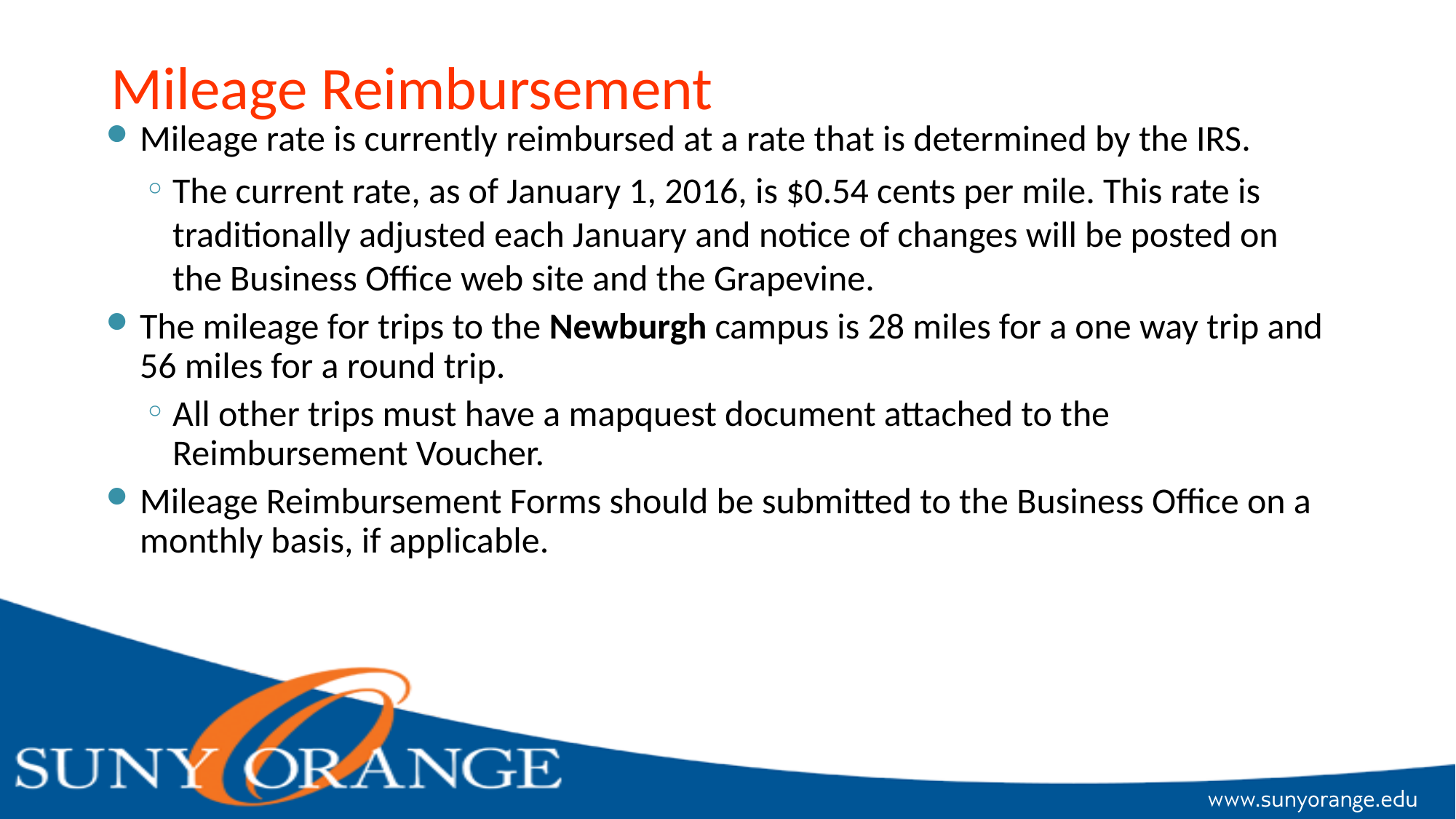

# Mileage Reimbursement
Mileage rate is currently reimbursed at a rate that is determined by the IRS.
The current rate, as of January 1, 2016, is $0.54 cents per mile. This rate is traditionally adjusted each January and notice of changes will be posted on the Business Office web site and the Grapevine.
The mileage for trips to the Newburgh campus is 28 miles for a one way trip and 56 miles for a round trip.
All other trips must have a mapquest document attached to the Reimbursement Voucher.
Mileage Reimbursement Forms should be submitted to the Business Office on a monthly basis, if applicable.